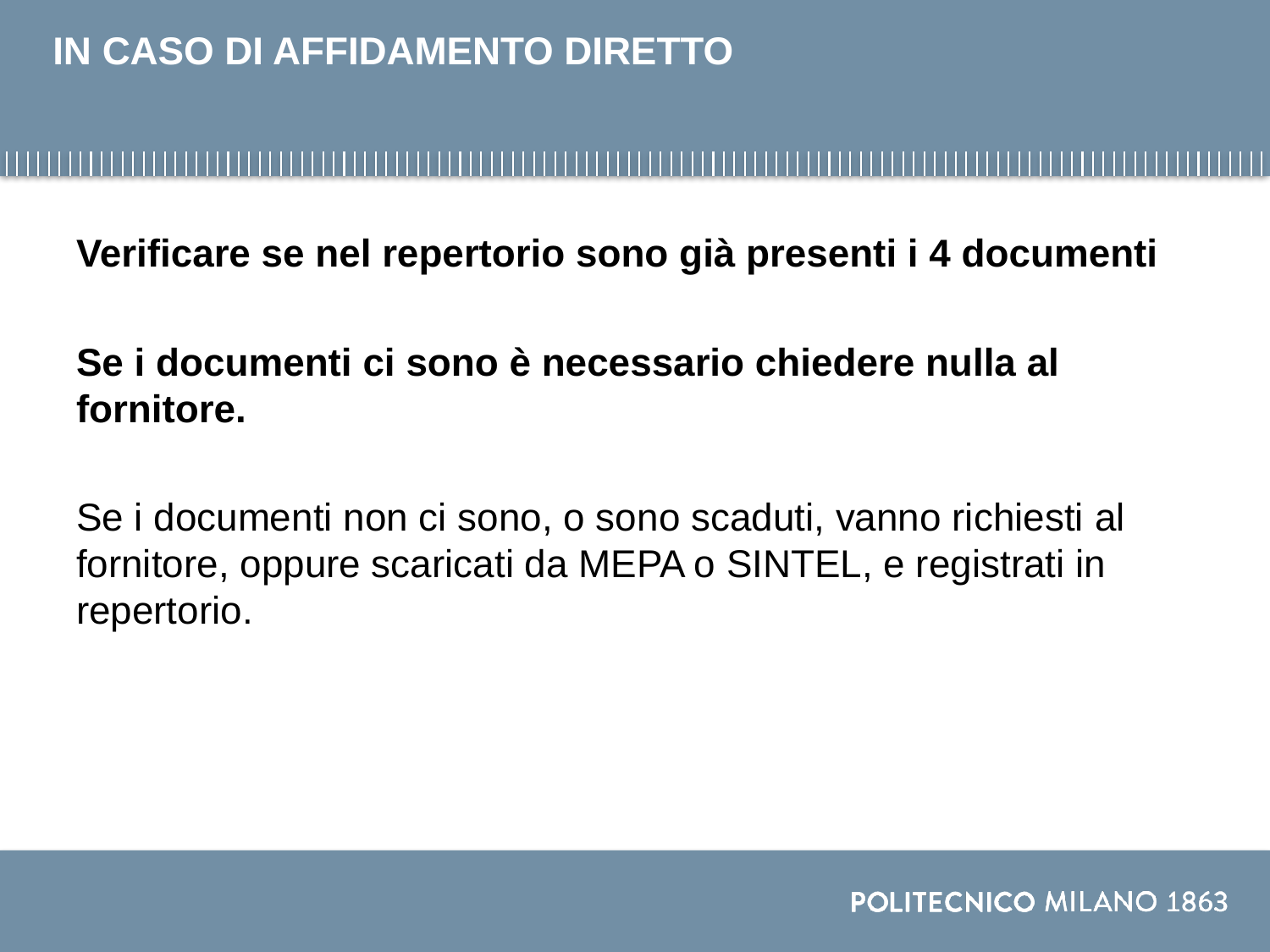

# IN CASO DI AFFIDAMENTO DIRETTO
Verificare se nel repertorio sono già presenti i 4 documenti

Se i documenti ci sono è necessario chiedere nulla al fornitore.

Se i documenti non ci sono, o sono scaduti, vanno richiesti al fornitore, oppure scaricati da MEPA o SINTEL, e registrati in repertorio.